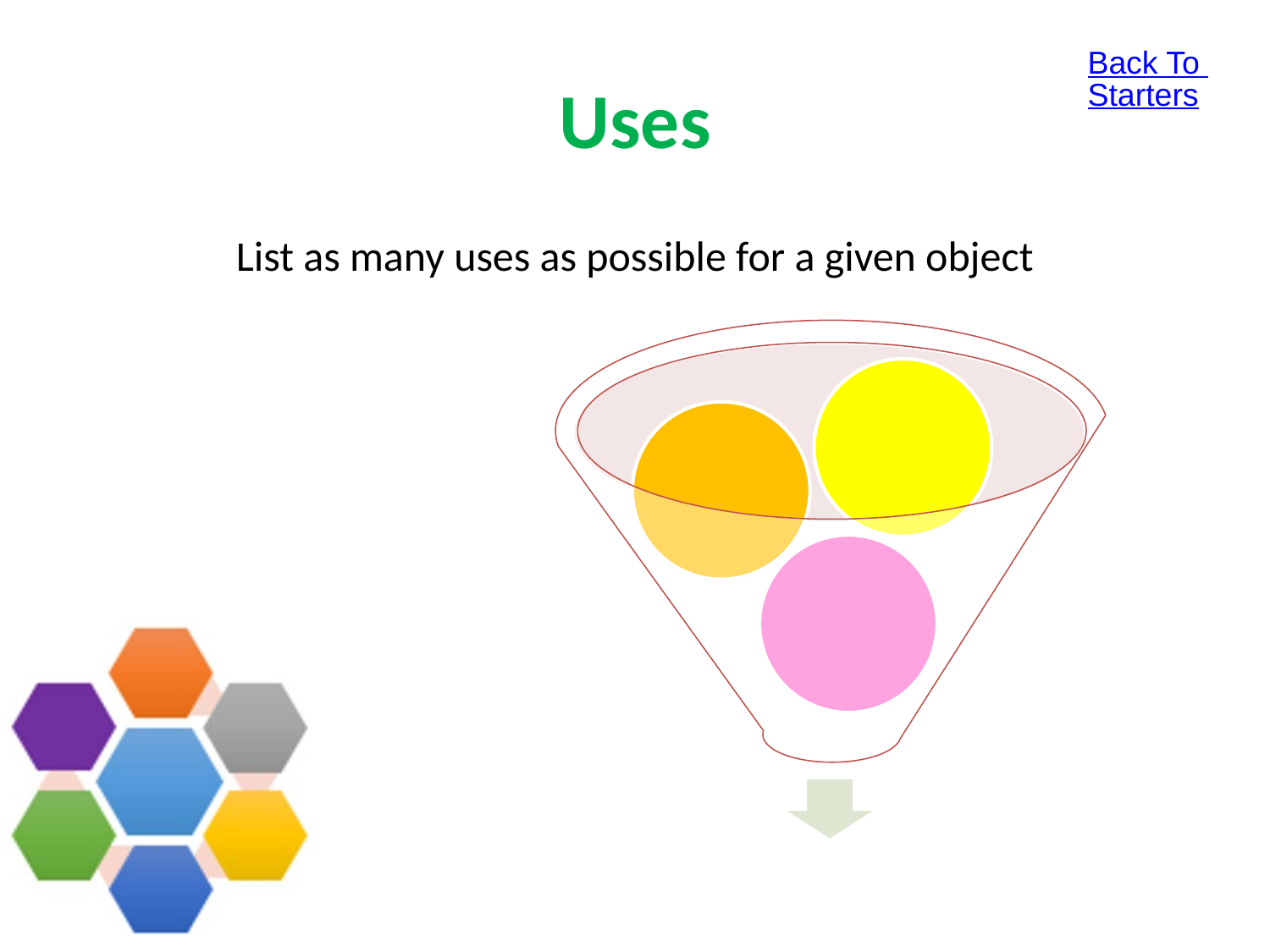

Back To Starters
# Uses
List as many uses as possible for a given object